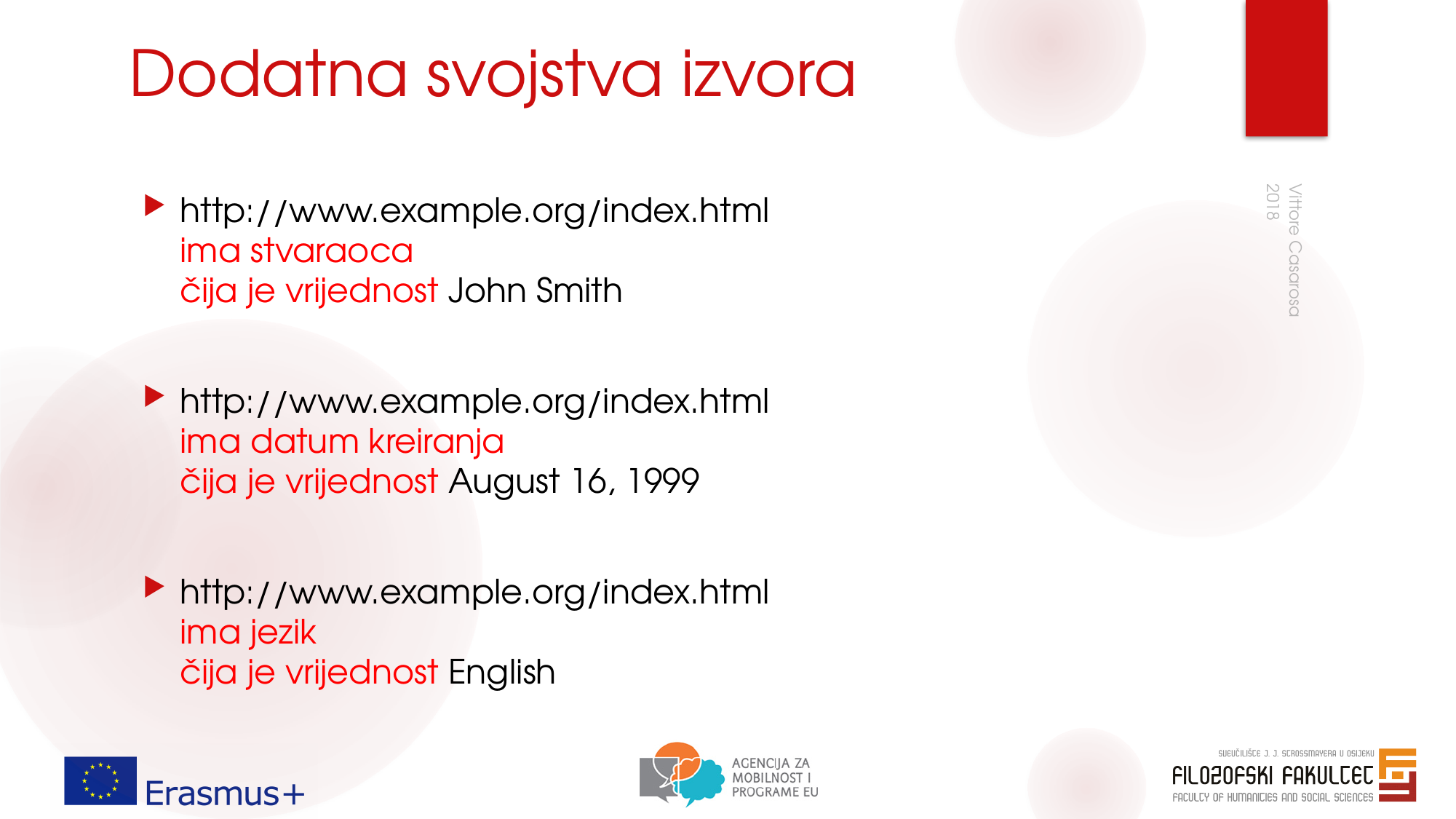

# Dodatna svojstva izvora
http://www.example.org/index.html
ima stvaraoca
čija je vrijednost John Smith

http://www.example.org/index.html
ima datum kreiranja
čija je vrijednost August 16, 1999

http://www.example.org/index.html
ima jezik
čija je vrijednost English
2018
Vittore Casarosa